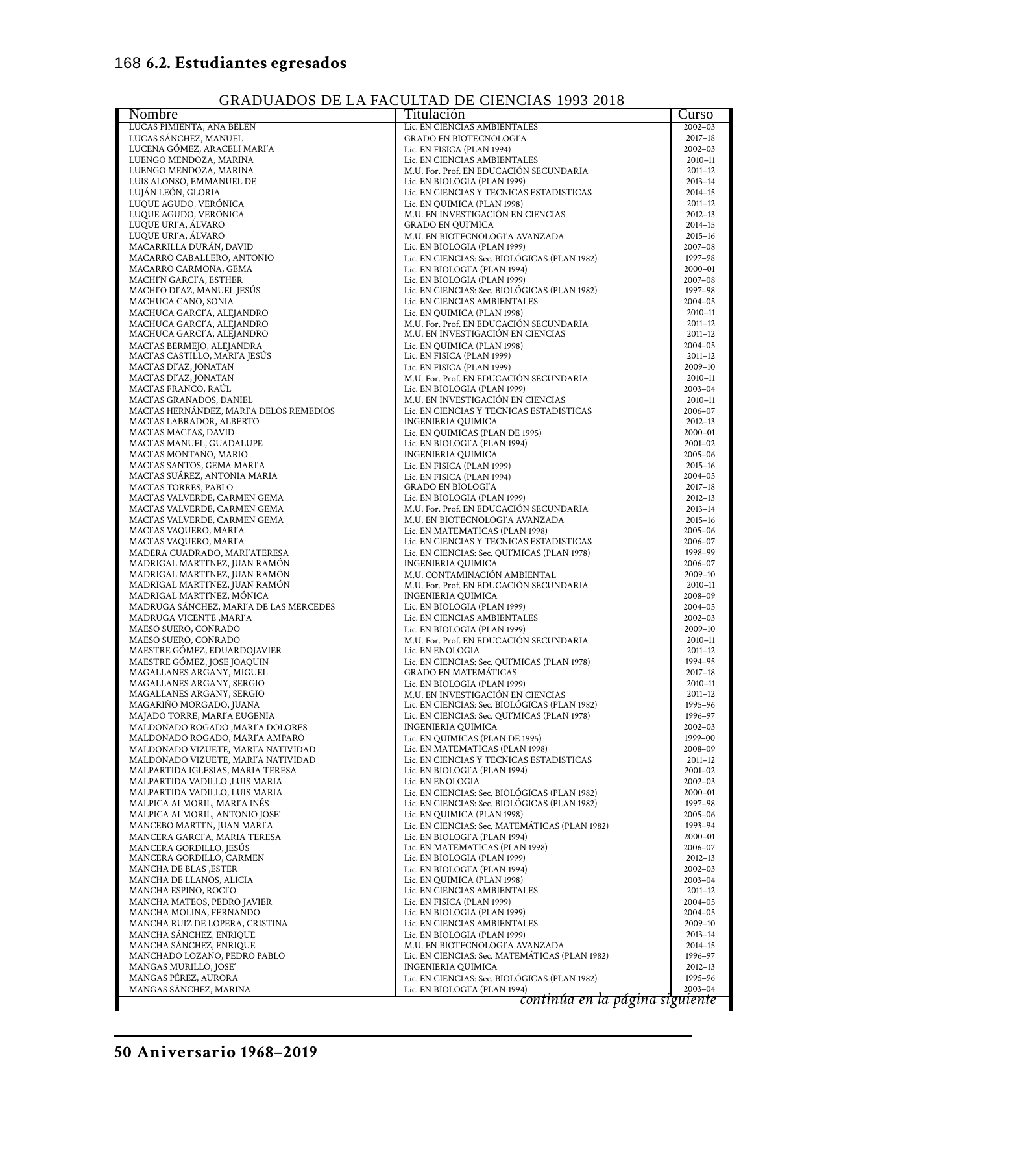

168 6.2. Estudiantes egresados
GRADUADOS DE LA FACULTAD DE CIENCIAS 1993 2018
| Nombre | Titulación | Curso |
| --- | --- | --- |
| LUCAS PIMIENTA, ANA BELÉN | Lic. EN CIENCIAS AMBIENTALES | 2002–03 |
| LUCAS SÁNCHEZ, MANUEL | GRADO EN BIOTECNOLOGI´A | 2017–18 |
| LUCENA GÓMEZ, ARACELI MARI´A | Lic. EN FISICA (PLAN 1994) | 2002–03 |
| LUENGO MENDOZA, MARINA | Lic. EN CIENCIAS AMBIENTALES | 2010–11 |
| LUENGO MENDOZA, MARINA | M.U. For. Prof. EN EDUCACIÓN SECUNDARIA | 2011–12 |
| LUIS ALONSO, EMMANUEL DE | Lic. EN BIOLOGIA (PLAN 1999) | 2013–14 |
| LUJÁN LEÓN, GLORIA | Lic. EN CIENCIAS Y TECNICAS ESTADISTICAS | 2014–15 |
| LUQUE AGUDO, VERÓNICA | Lic. EN QUIMICA (PLAN 1998) | 2011–12 |
| LUQUE AGUDO, VERÓNICA | M.U. EN INVESTIGACIÓN EN CIENCIAS | 2012–13 |
| LUQUE URI´A, ÁLVARO | GRADO EN QUI´MICA | 2014–15 |
| LUQUE URI´A, ÁLVARO | M.U. EN BIOTECNOLOGI´A AVANZADA | 2015–16 |
| MACARRILLA DURÁN, DAVID | Lic. EN BIOLOGIA (PLAN 1999) | 2007–08 |
| MACARRO CABALLERO, ANTONIO | Lic. EN CIENCIAS: Sec. BIOLÓGICAS (PLAN 1982) | 1997–98 |
| MACARRO CARMONA, GEMA | Lic. EN BIOLOGI´A (PLAN 1994) | 2000–01 |
| MACHI´N GARCI´A, ESTHER | Lic. EN BIOLOGIA (PLAN 1999) | 2007–08 |
| MACHI´O DI´AZ, MANUEL JESÚS | Lic. EN CIENCIAS: Sec. BIOLÓGICAS (PLAN 1982) | 1997–98 |
| MACHUCA CANO, SONIA | Lic. EN CIENCIAS AMBIENTALES | 2004–05 |
| MACHUCA GARCI´A, ALEJANDRO | Lic. EN QUIMICA (PLAN 1998) | 2010–11 |
| MACHUCA GARCI´A, ALEJANDRO | M.U. For. Prof. EN EDUCACIÓN SECUNDARIA | 2011–12 |
| MACHUCA GARCI´A, ALEJANDRO | M.U. EN INVESTIGACIÓN EN CIENCIAS | 2011–12 |
| MACI´AS BERMEJO, ALEJANDRA | Lic. EN QUIMICA (PLAN 1998) | 2004–05 |
| MACI´AS CASTILLO, MARI´A JESÚS | Lic. EN FISICA (PLAN 1999) | 2011–12 |
| MACI´AS DI´AZ, JONATAN | Lic. EN FISICA (PLAN 1999) | 2009–10 |
| MACI´AS DI´AZ, JONATAN | M.U. For. Prof. EN EDUCACIÓN SECUNDARIA | 2010–11 |
| MACI´AS FRANCO, RAÚL | Lic. EN BIOLOGIA (PLAN 1999) | 2003–04 |
| MACI´AS GRANADOS, DANIEL | M.U. EN INVESTIGACIÓN EN CIENCIAS | 2010–11 |
| MACI´AS HERNÁNDEZ, MARI´A DELOS REMEDIOS | Lic. EN CIENCIAS Y TECNICAS ESTADISTICAS | 2006–07 |
| MACI´AS LABRADOR, ALBERTO | INGENIERIA QUIMICA | 2012–13 |
| MACI´AS MACI´AS, DAVID | Lic. EN QUIMICAS (PLAN DE 1995) | 2000–01 |
| MACI´AS MANUEL, GUADALUPE | Lic. EN BIOLOGI´A (PLAN 1994) | 2001–02 |
| MACI´AS MONTAÑO, MARIO | INGENIERIA QUIMICA | 2005–06 |
| MACI´AS SANTOS, GEMA MARI´A | Lic. EN FISICA (PLAN 1999) | 2015–16 |
| MACI´AS SUÁREZ, ANTONIA MARIA | Lic. EN FISICA (PLAN 1994) | 2004–05 |
| MACI´AS TORRES, PABLO | GRADO EN BIOLOGI´A | 2017–18 |
| MACI´AS VALVERDE, CARMEN GEMA | Lic. EN BIOLOGIA (PLAN 1999) | 2012–13 |
| MACI´AS VALVERDE, CARMEN GEMA | M.U. For. Prof. EN EDUCACIÓN SECUNDARIA | 2013–14 |
| MACI´AS VALVERDE, CARMEN GEMA | M.U. EN BIOTECNOLOGI´A AVANZADA | 2015–16 |
| MACI´AS VAQUERO, MARI´A | Lic. EN MATEMATICAS (PLAN 1998) | 2005–06 |
| MACI´AS VAQUERO, MARI´A | Lic. EN CIENCIAS Y TECNICAS ESTADISTICAS | 2006–07 |
| MADERA CUADRADO, MARI´ATERESA | Lic. EN CIENCIAS: Sec. QUI´MICAS (PLAN 1978) | 1998–99 |
| MADRIGAL MARTI´NEZ, JUAN RAMÓN | INGENIERIA QUIMICA | 2006–07 |
| MADRIGAL MARTI´NEZ, JUAN RAMÓN | M.U. CONTAMINACIÓN AMBIENTAL | 2009–10 |
| MADRIGAL MARTI´NEZ, JUAN RAMÓN | M.U. For. Prof. EN EDUCACIÓN SECUNDARIA | 2010–11 |
| MADRIGAL MARTI´NEZ, MÓNICA | INGENIERIA QUIMICA | 2008–09 |
| MADRUGA SÁNCHEZ, MARI´A DE LAS MERCEDES | Lic. EN BIOLOGIA (PLAN 1999) | 2004–05 |
| MADRUGA VICENTE ,MARI´A | Lic. EN CIENCIAS AMBIENTALES | 2002–03 |
| MAESO SUERO, CONRADO | Lic. EN BIOLOGIA (PLAN 1999) | 2009–10 |
| MAESO SUERO, CONRADO | M.U. For. Prof. EN EDUCACIÓN SECUNDARIA | 2010–11 |
| MAESTRE GÓMEZ, EDUARDOJAVIER | Lic. EN ENOLOGIA | 2011–12 |
| MAESTRE GÓMEZ, JOSE JOAQUIN | Lic. EN CIENCIAS: Sec. QUI´MICAS (PLAN 1978) | 1994–95 |
| MAGALLANES ARGANY, MIGUEL | GRADO EN MATEMÁTICAS | 2017–18 |
| MAGALLANES ARGANY, SERGIO | Lic. EN BIOLOGIA (PLAN 1999) | 2010–11 |
| MAGALLANES ARGANY, SERGIO | M.U. EN INVESTIGACIÓN EN CIENCIAS | 2011–12 |
| MAGARIÑO MORGADO, JUANA | Lic. EN CIENCIAS: Sec. BIOLÓGICAS (PLAN 1982) | 1995–96 |
| MAJADO TORRE, MARI´A EUGENIA | Lic. EN CIENCIAS: Sec. QUI´MICAS (PLAN 1978) | 1996–97 |
| MALDONADO ROGADO ,MARI´A DOLORES | INGENIERIA QUIMICA | 2002–03 |
| MALDONADO ROGADO, MARI´A AMPARO | Lic. EN QUIMICAS (PLAN DE 1995) | 1999–00 |
| MALDONADO VIZUETE, MARI´A NATIVIDAD | Lic. EN MATEMATICAS (PLAN 1998) | 2008–09 |
| MALDONADO VIZUETE, MARI´A NATIVIDAD | Lic. EN CIENCIAS Y TECNICAS ESTADISTICAS | 2011–12 |
| MALPARTIDA IGLESIAS, MARIA TERESA | Lic. EN BIOLOGI´A (PLAN 1994) | 2001–02 |
| MALPARTIDA VADILLO ,LUIS MARIA | Lic. EN ENOLOGIA | 2002–03 |
| MALPARTIDA VADILLO, LUIS MARIA | Lic. EN CIENCIAS: Sec. BIOLÓGICAS (PLAN 1982) | 2000–01 |
| MALPICA ALMORIL, MARI´A INÉS | Lic. EN CIENCIAS: Sec. BIOLÓGICAS (PLAN 1982) | 1997–98 |
| MALPICA ALMORIL, ANTONIO JOSE´ | Lic. EN QUIMICA (PLAN 1998) | 2005–06 |
| MANCEBO MARTI´N, JUAN MARI´A | Lic. EN CIENCIAS: Sec. MATEMÁTICAS (PLAN 1982) | 1993–94 |
| MANCERA GARCI´A, MARIA TERESA | Lic. EN BIOLOGI´A (PLAN 1994) | 2000–01 |
| MANCERA GORDILLO, JESÚS | Lic. EN MATEMATICAS (PLAN 1998) | 2006–07 |
| MANCERA GORDILLO, CARMEN | Lic. EN BIOLOGIA (PLAN 1999) | 2012–13 |
| MANCHA DE BLAS ,ESTER | Lic. EN BIOLOGI´A (PLAN 1994) | 2002–03 |
| MANCHA DE LLANOS, ALICIA | Lic. EN QUIMICA (PLAN 1998) | 2003–04 |
| MANCHA ESPINO, ROCI´O | Lic. EN CIENCIAS AMBIENTALES | 2011–12 |
| MANCHA MATEOS, PEDRO JAVIER | Lic. EN FISICA (PLAN 1999) | 2004–05 |
| MANCHA MOLINA, FERNANDO | Lic. EN BIOLOGIA (PLAN 1999) | 2004–05 |
| MANCHA RUIZ DE LOPERA, CRISTINA | Lic. EN CIENCIAS AMBIENTALES | 2009–10 |
| MANCHA SÁNCHEZ, ENRIQUE | Lic. EN BIOLOGIA (PLAN 1999) | 2013–14 |
| MANCHA SÁNCHEZ, ENRIQUE | M.U. EN BIOTECNOLOGI´A AVANZADA | 2014–15 |
| MANCHADO LOZANO, PEDRO PABLO | Lic. EN CIENCIAS: Sec. MATEMÁTICAS (PLAN 1982) | 1996–97 |
| MANGAS MURILLO, JOSE´ | INGENIERIA QUIMICA | 2012–13 |
| MANGAS PÉREZ, AURORA | Lic. EN CIENCIAS: Sec. BIOLÓGICAS (PLAN 1982) | 1995–96 |
| MANGAS SÁNCHEZ, MARINA | Lic. EN BIOLOGI´A (PLAN 1994) | 2003–04 |
| continúa en la página siguiente |  |  |
50 Aniversario 1968–2019